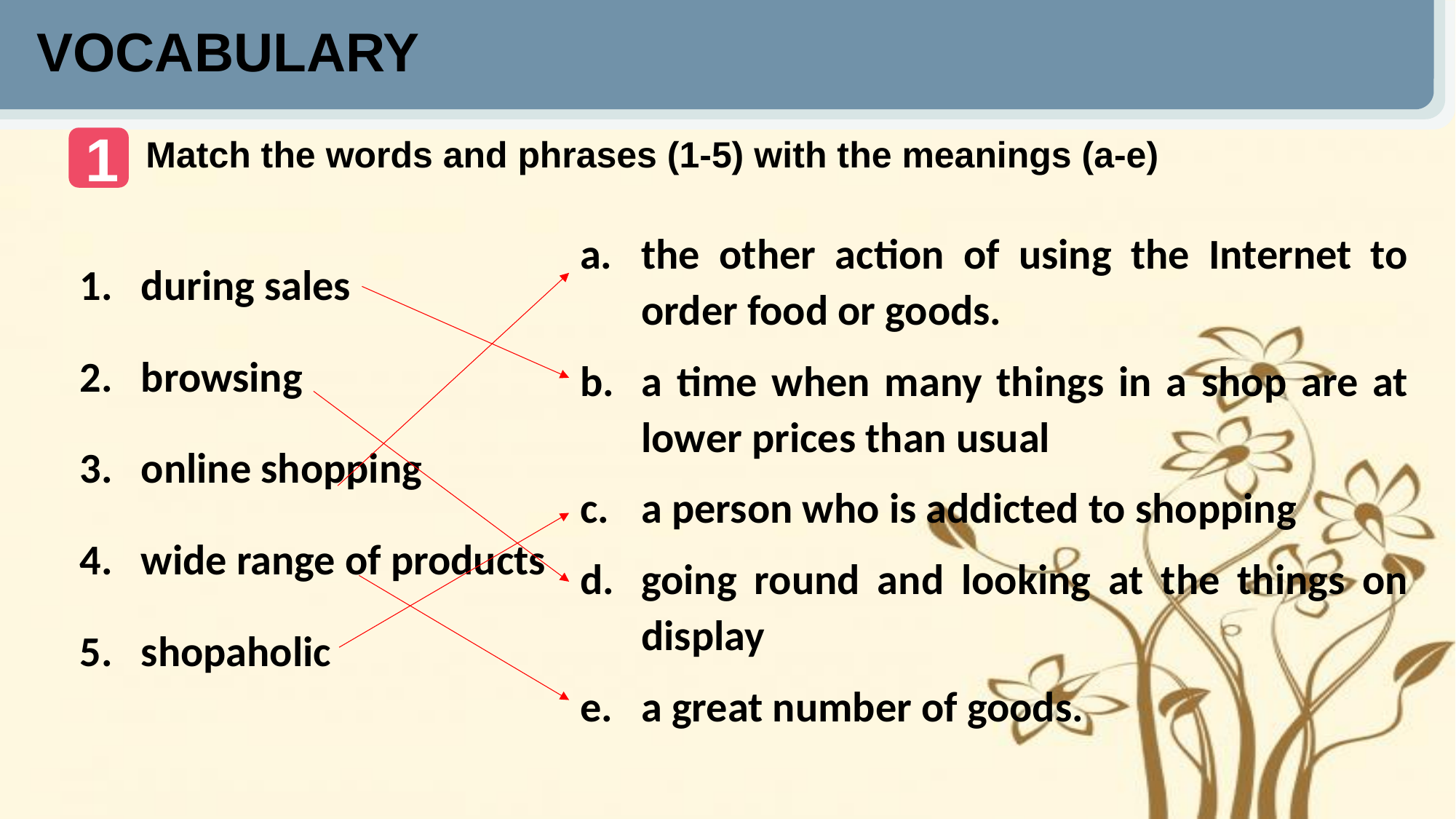

VOCABULARY
1
Match the words and phrases (1-5) with the meanings (a-e)

the other action of using the Internet to order food or goods.
a time when many things in a shop are at lower prices than usual
a person who is addicted to shopping
going round and looking at the things on display
a great number of goods.
during sales
browsing
online shopping
wide range of products
shopaholic